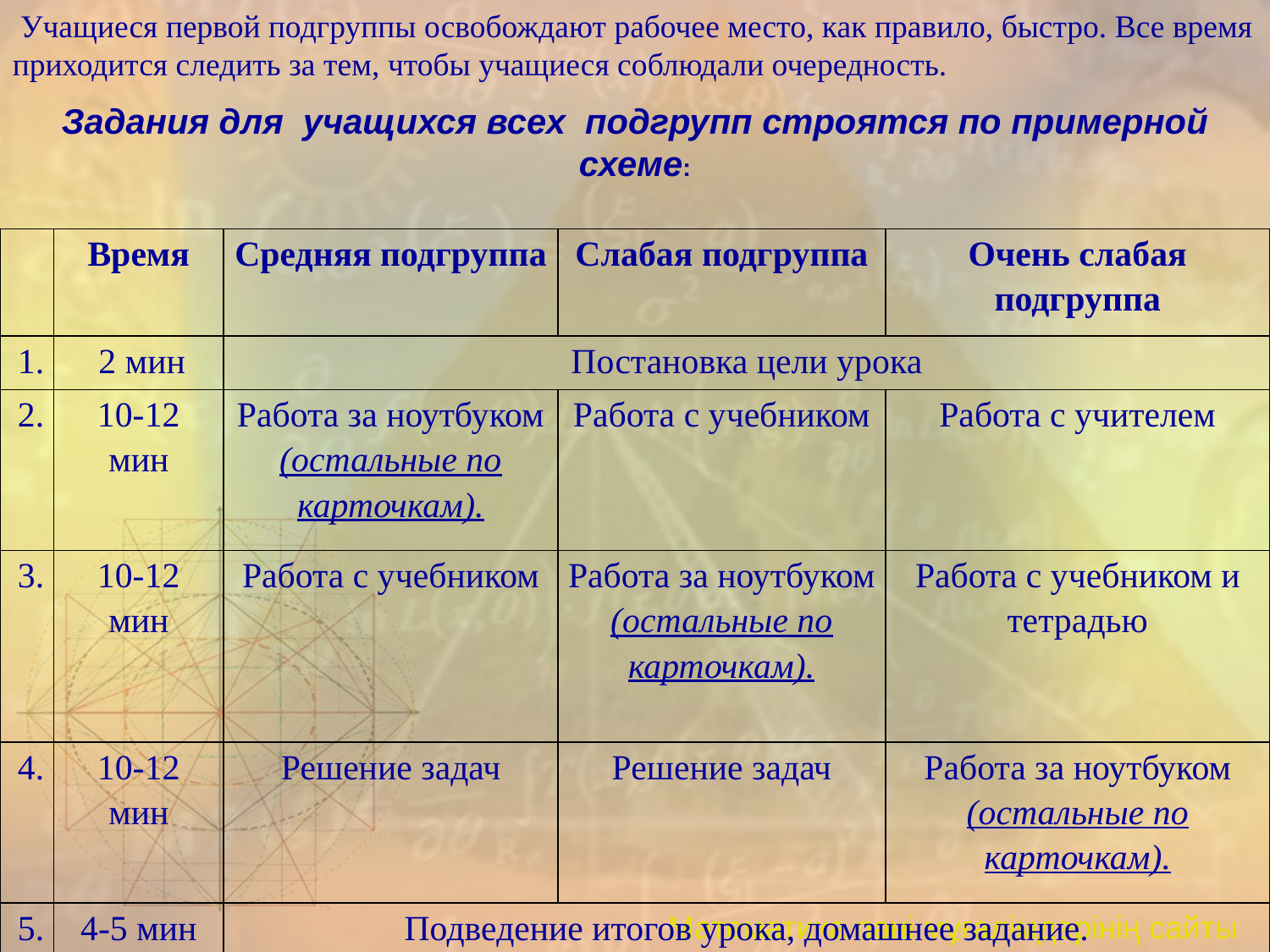

Учащиеся первой подгруппы освобождают рабочее место, как правило, быстро. Все время приходится следить за тем, чтобы учащиеся соблюдали очередность.
Задания для  учащихся всех  подгрупп строятся по примерной схеме:

|  | Время | Средняя подгруппа | Слабая подгруппа | Очень слабая подгруппа |
| --- | --- | --- | --- | --- |
| 1. | 2 мин | Постановка цели урока |  |  |
| 2. | 10-12 мин | Работа за ноутбуком (остальные по карточкам). | Работа с учебником | Работа с учителем |
| 3. | 10-12 мин | Работа с учебником | Работа за ноутбуком (остальные по карточкам). | Работа с учебником и тетрадью |
| 4. | 10-12 мин | Решение задач | Решение задач | Работа за ноутбуком (остальные по карточкам). |
| 5. | 4-5 мин | Подведение итогов урока, домашнее задание. |  |  |